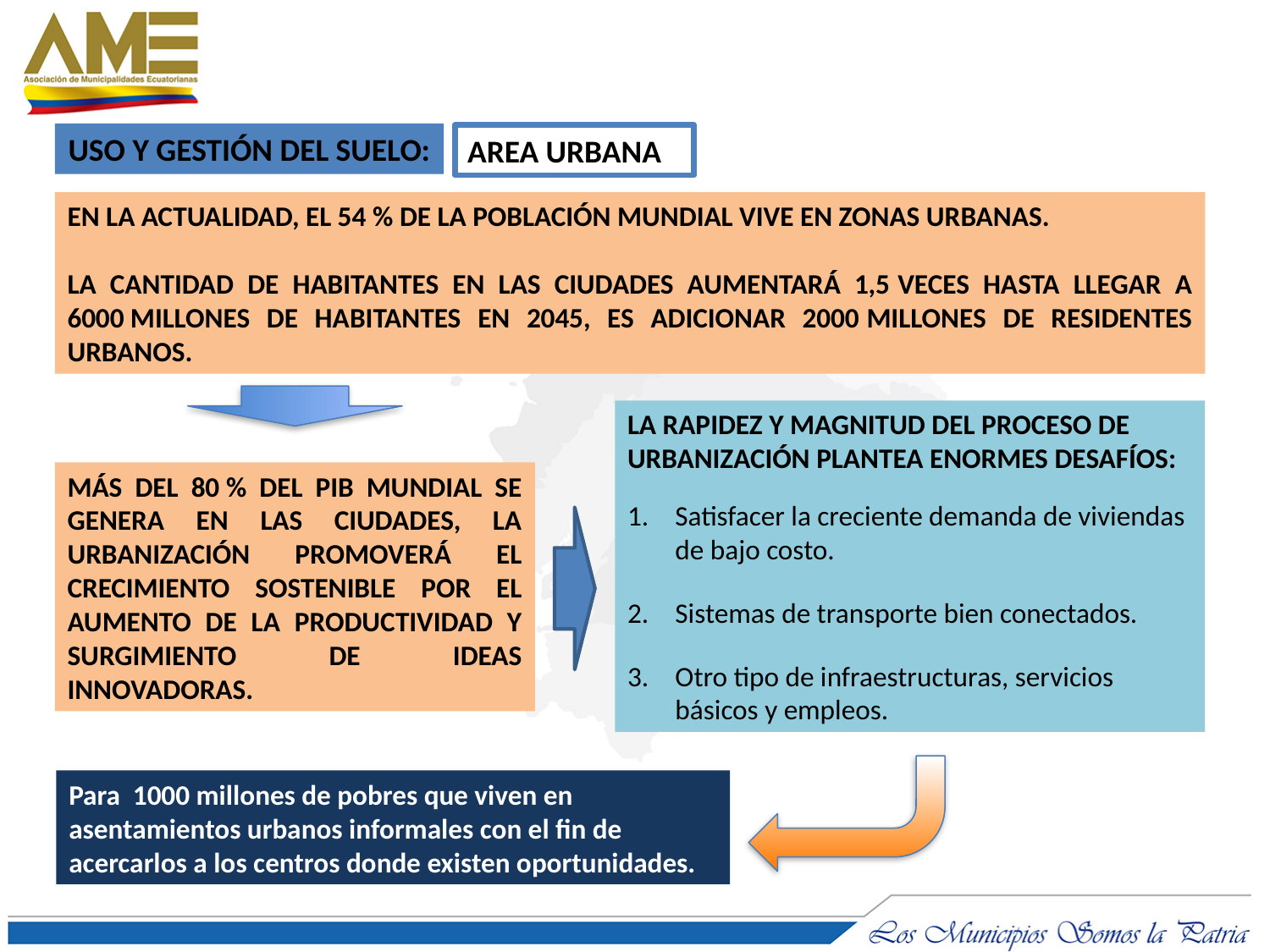

USO Y GESTIÓN DEL SUELO:
AREA URBANA
EN LA ACTUALIDAD, EL 54 % DE LA POBLACIÓN MUNDIAL VIVE EN ZONAS URBANAS.

LA CANTIDAD DE HABITANTES EN LAS CIUDADES AUMENTARÁ 1,5 VECES HASTA LLEGAR A 6000 MILLONES DE HABITANTES EN 2045, ES ADICIONAR 2000 MILLONES DE RESIDENTES URBANOS.

LA RAPIDEZ Y MAGNITUD DEL PROCESO DE URBANIZACIÓN PLANTEA ENORMES DESAFÍOS:

Satisfacer la creciente demanda de viviendas de bajo costo.

Sistemas de transporte bien conectados.

Otro tipo de infraestructuras, servicios básicos y empleos.
MÁS DEL 80 % DEL PIB MUNDIAL SE GENERA EN LAS CIUDADES, LA URBANIZACIÓN PROMOVERÁ EL CRECIMIENTO SOSTENIBLE POR EL AUMENTO DE LA PRODUCTIVIDAD Y SURGIMIENTO DE IDEAS INNOVADORAS.

Para  1000 millones de pobres que viven en asentamientos urbanos informales con el fin de acercarlos a los centros donde existen oportunidades.